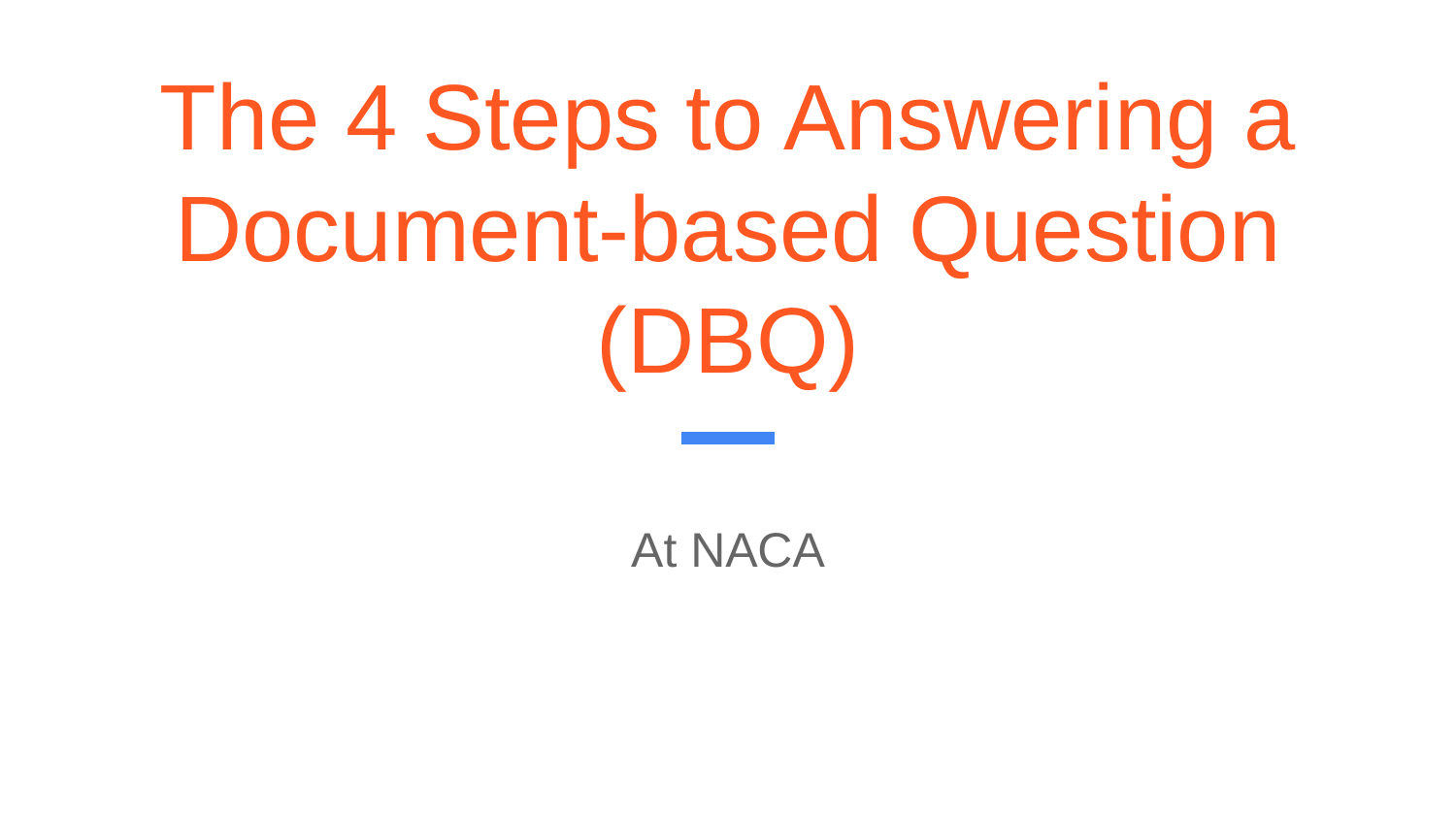

# The 4 Steps to Answering a Document-based Question (DBQ)
At NACA